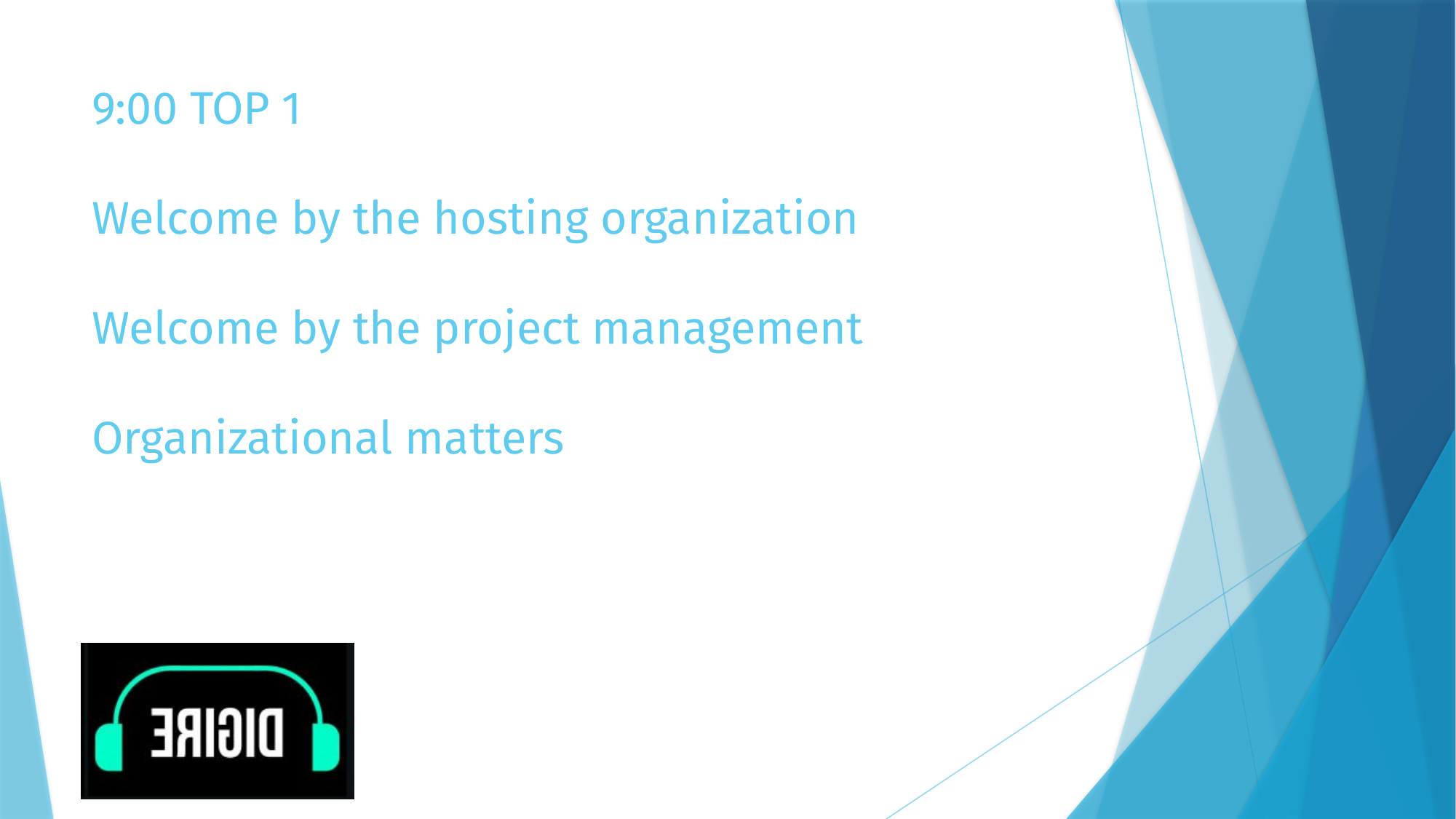

# 9:00 TOP 1 Welcome by the hosting organization Welcome by the project management Organizational matters